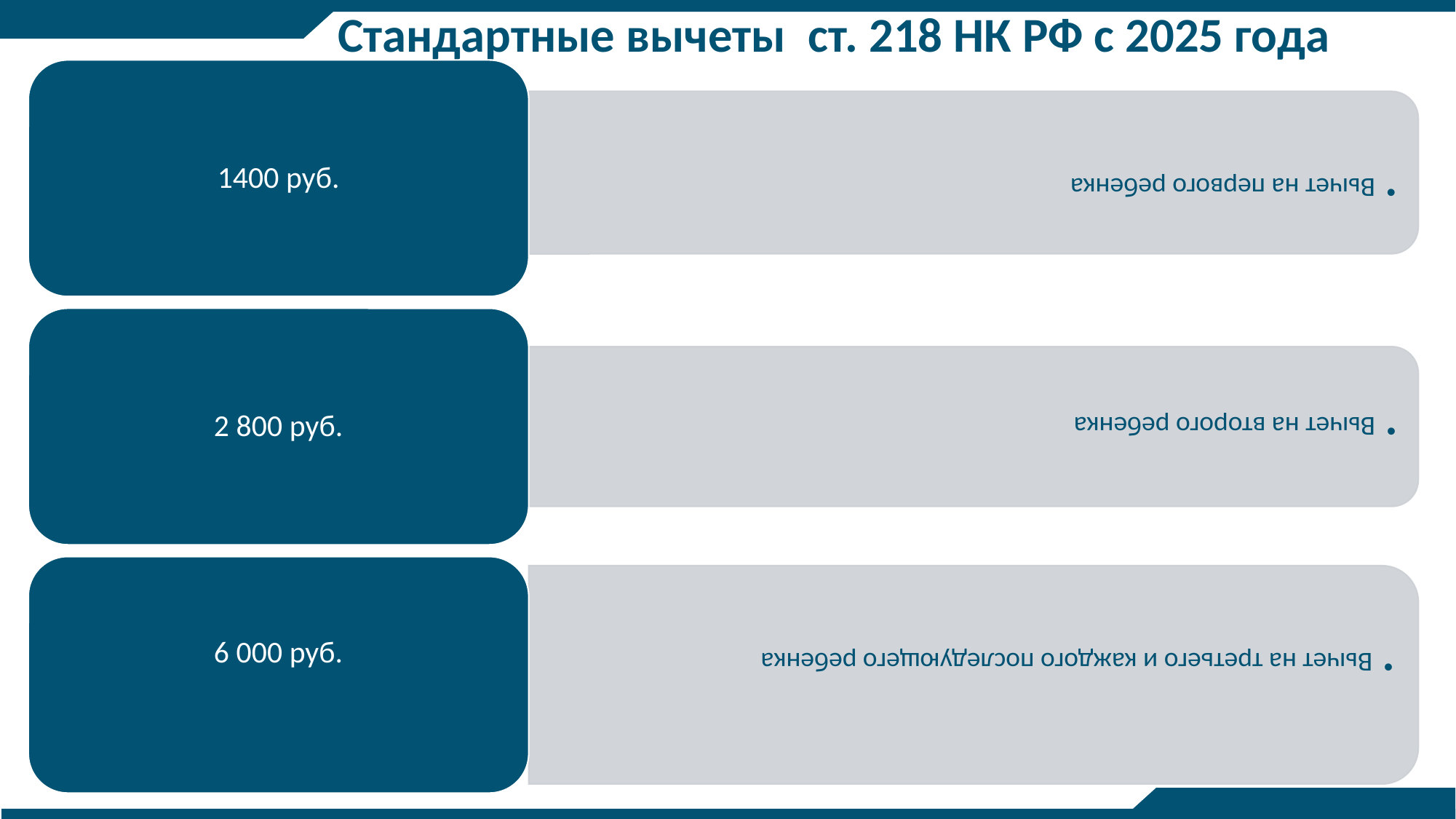

# Стандартные вычеты  ст. 218 НК РФ с 2025 года
Вычет на первого ребенка

1400 руб.
Вычет на второго ребенка
2 800 руб.

Вычет на третьего и каждого последующего ребенка
6 000 руб.